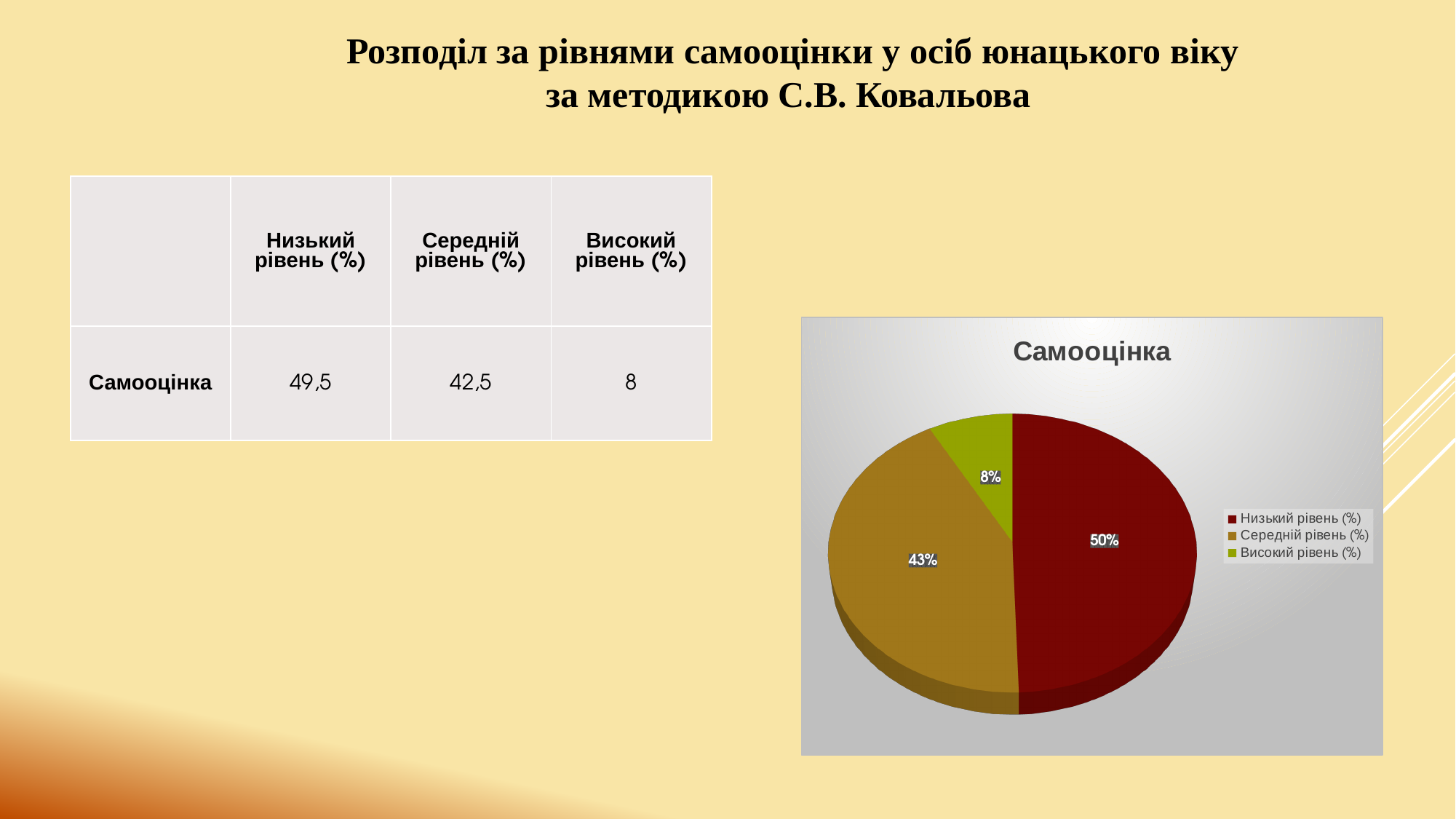

Розподіл за рівнями самооцінки у осіб юнацького віку за методикою С.В. Ковальова
|  | Низький рівень (%) | Середній рівень (%) | Високий рівень (%) |
| --- | --- | --- | --- |
| Самооцінка | 49,5 | 42,5 | 8 |

[unsupported chart]